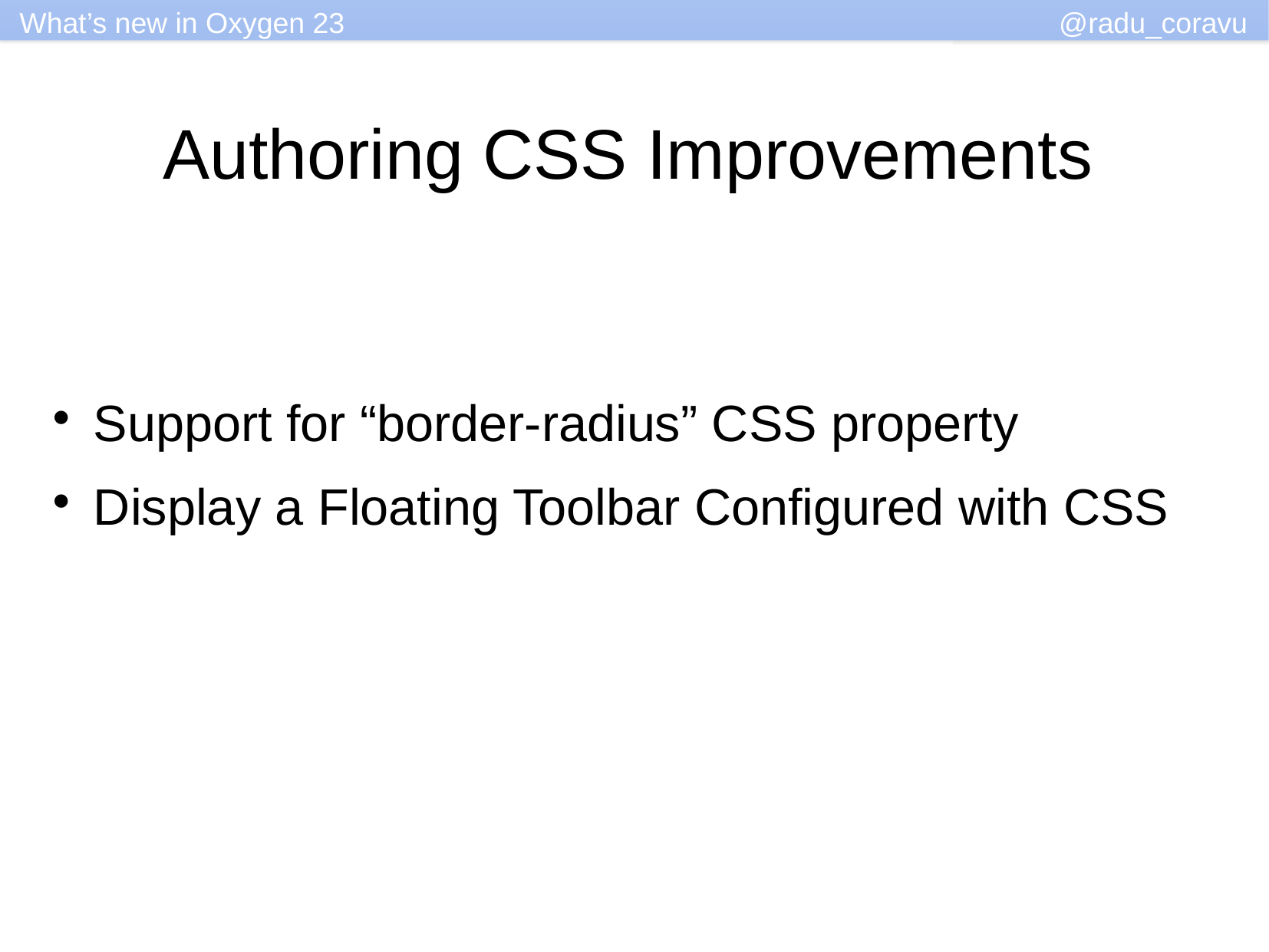

Authoring CSS Improvements

Support for “border-radius” CSS property
Display a Floating Toolbar Configured with CSS